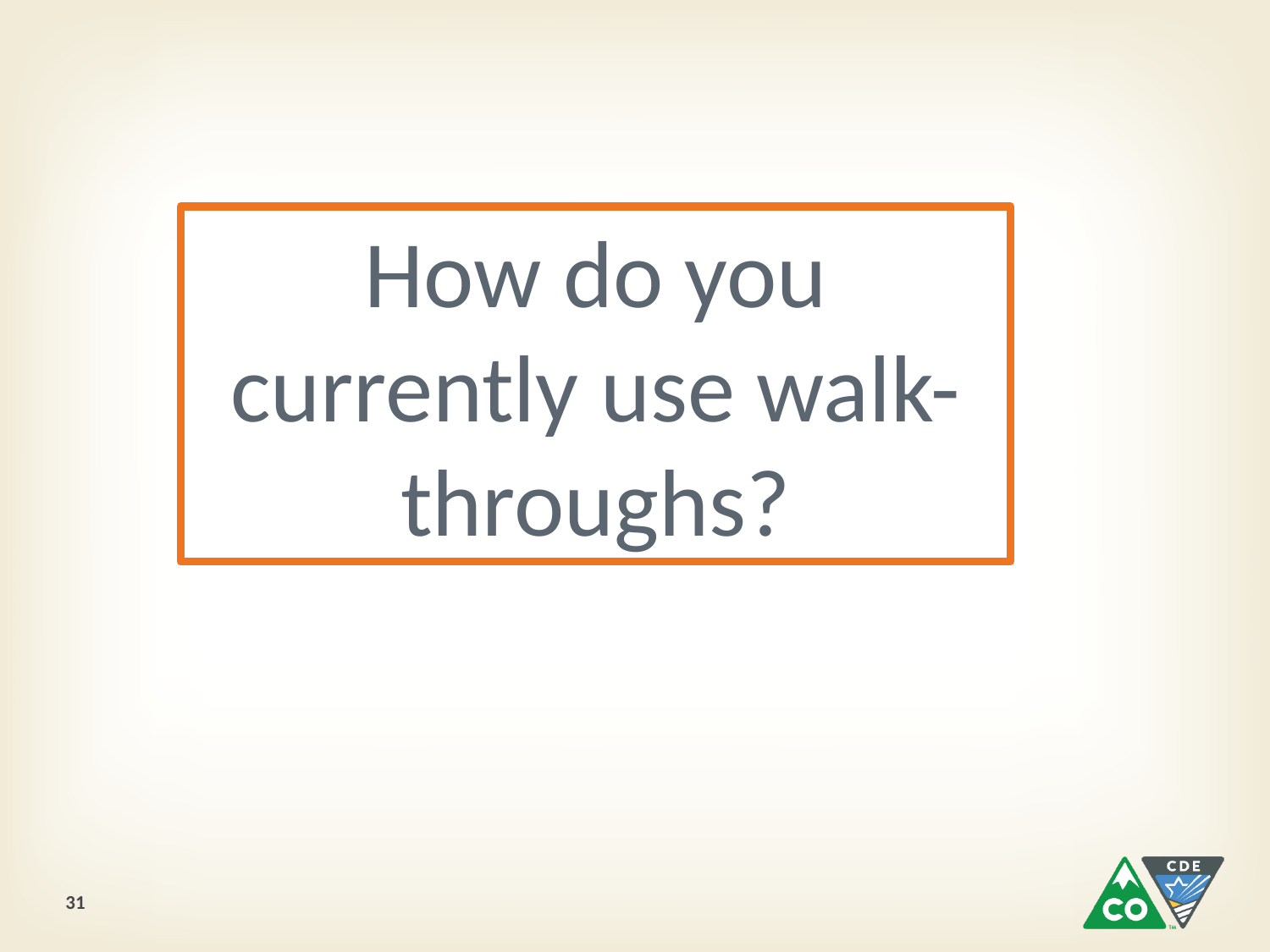

How do you currently use walk-throughs?
31